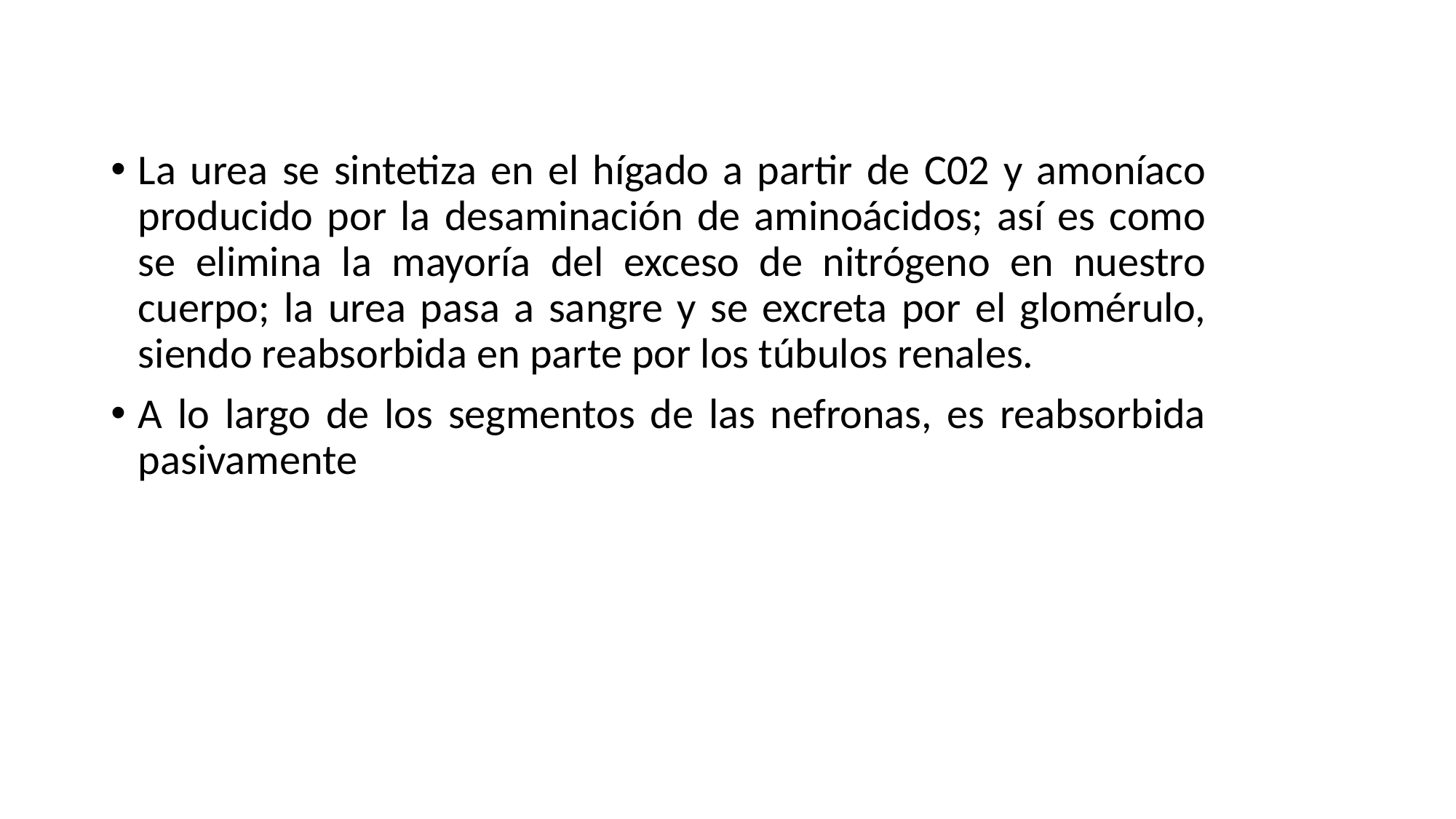

La urea se sintetiza en el hígado a partir de C02 y amoníaco producido por la desaminación de aminoácidos; así es como se elimina la mayoría del exceso de nitrógeno en nuestro cuerpo; la urea pasa a sangre y se excreta por el glomérulo, siendo reabsorbida en parte por los túbulos renales.
A lo largo de los segmentos de las nefronas, es reabsorbida pasivamente